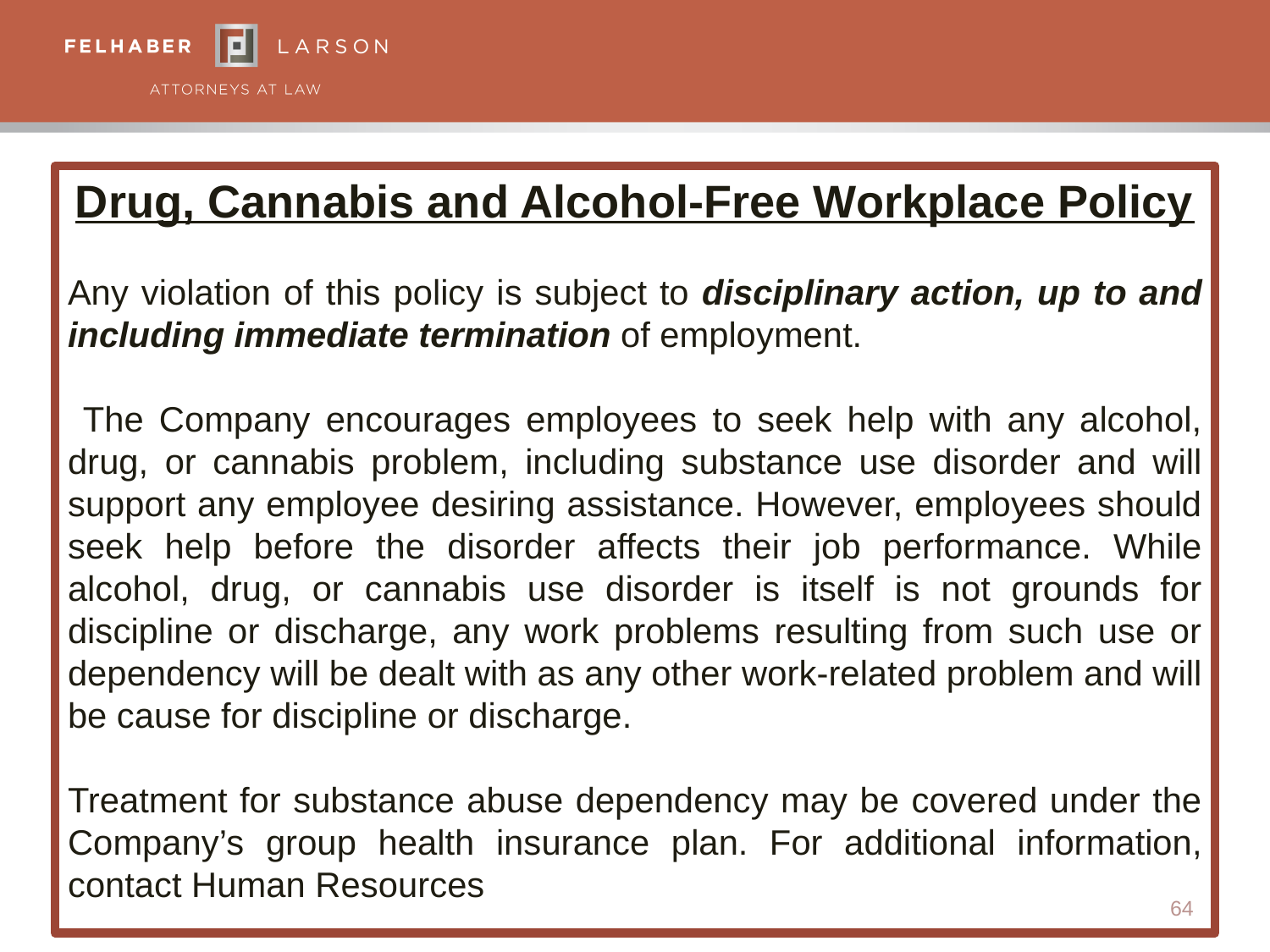

Drug, Cannabis and Alcohol-Free Workplace Policy
Any violation of this policy is subject to disciplinary action, up to and including immediate termination of employment.
 The Company encourages employees to seek help with any alcohol, drug, or cannabis problem, including substance use disorder and will support any employee desiring assistance. However, employees should seek help before the disorder affects their job performance. While alcohol, drug, or cannabis use disorder is itself is not grounds for discipline or discharge, any work problems resulting from such use or dependency will be dealt with as any other work-related problem and will be cause for discipline or discharge.
Treatment for substance abuse dependency may be covered under the Company’s group health insurance plan. For additional information, contact Human Resources
64